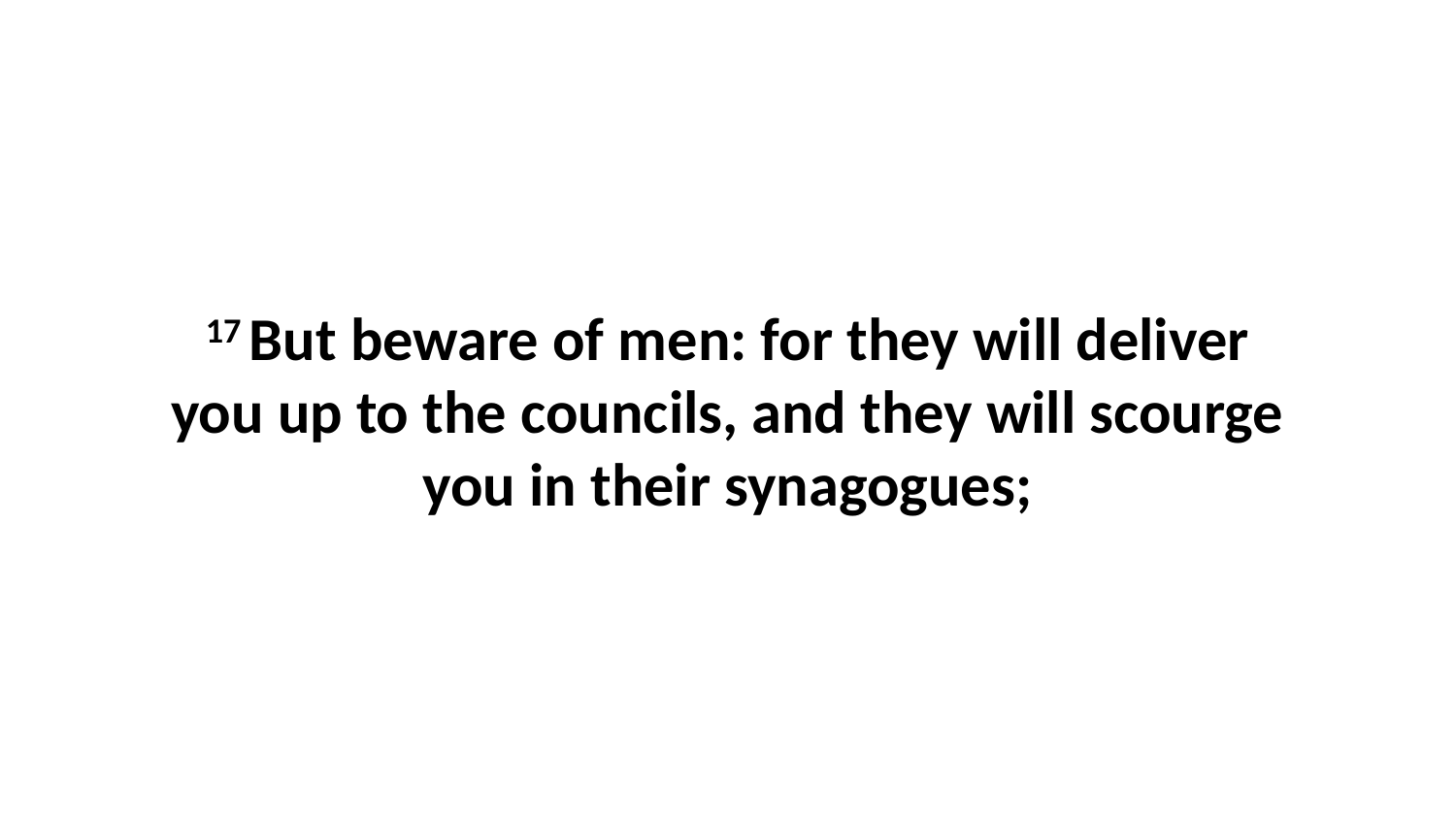

17 But beware of men: for they will deliver you up to the councils, and they will scourge you in their synagogues;